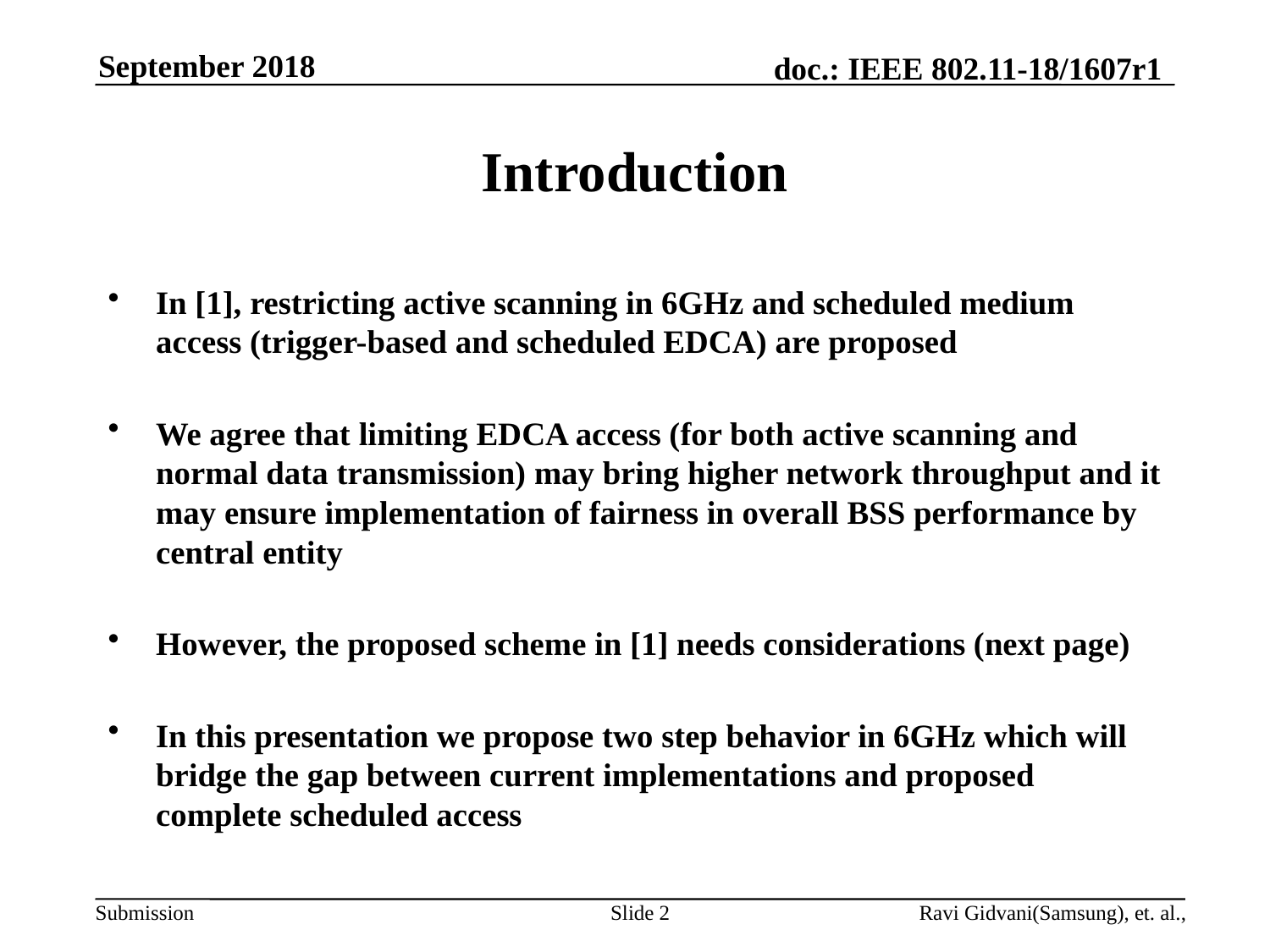

# Introduction
In [1], restricting active scanning in 6GHz and scheduled medium access (trigger-based and scheduled EDCA) are proposed

We agree that limiting EDCA access (for both active scanning and normal data transmission) may bring higher network throughput and it may ensure implementation of fairness in overall BSS performance by central entity

However, the proposed scheme in [1] needs considerations (next page)

In this presentation we propose two step behavior in 6GHz which will bridge the gap between current implementations and proposed complete scheduled access

Slide 2
Ravi Gidvani(Samsung), et. al.,